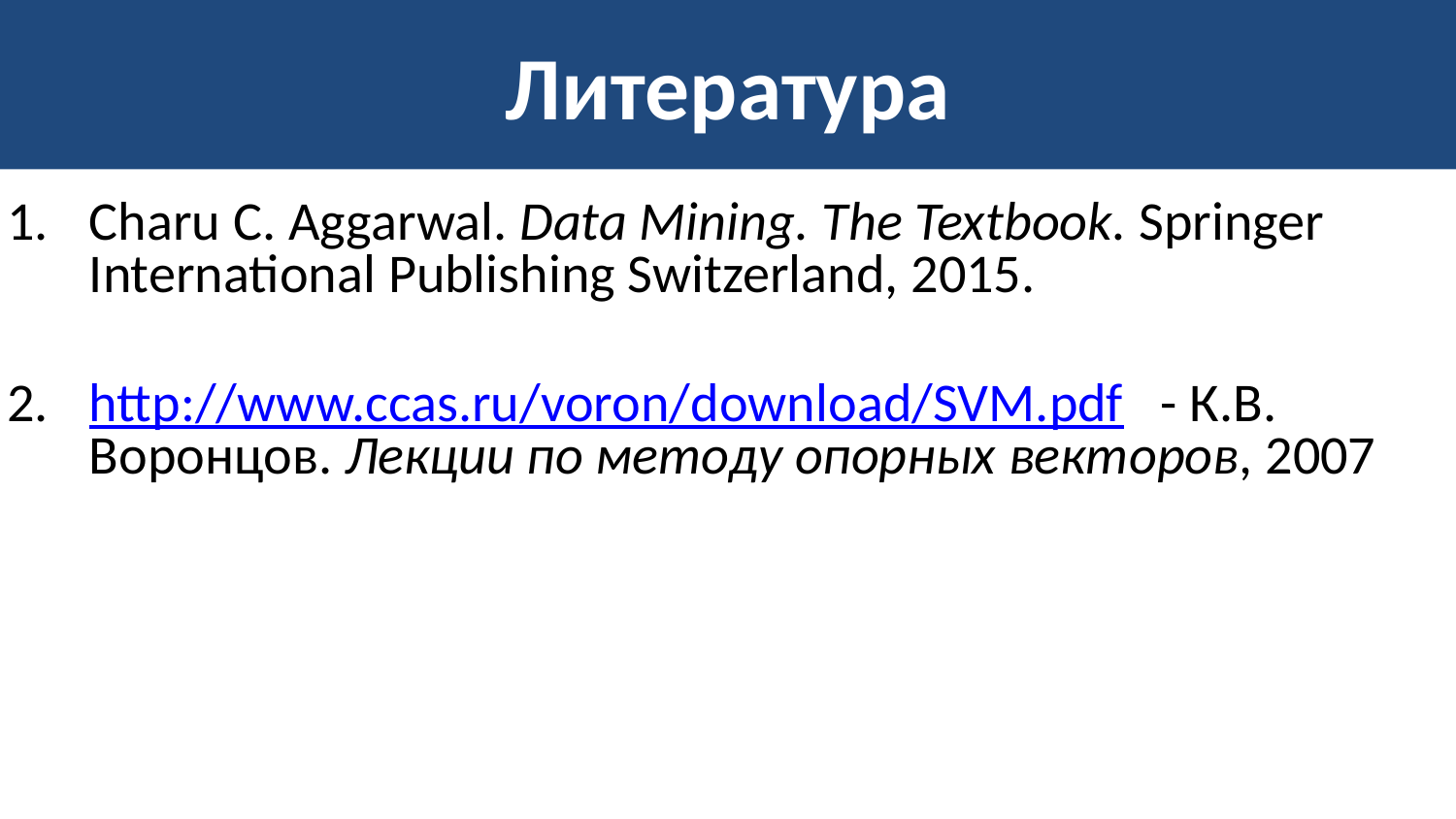

# Литература
Charu C. Aggarwal. Data Mining. The Textbook. Springer International Publishing Switzerland, 2015.

http://www.ccas.ru/voron/download/SVM.pdf   - К.В. Воронцов. Лекции по методу опорных векторов, 2007